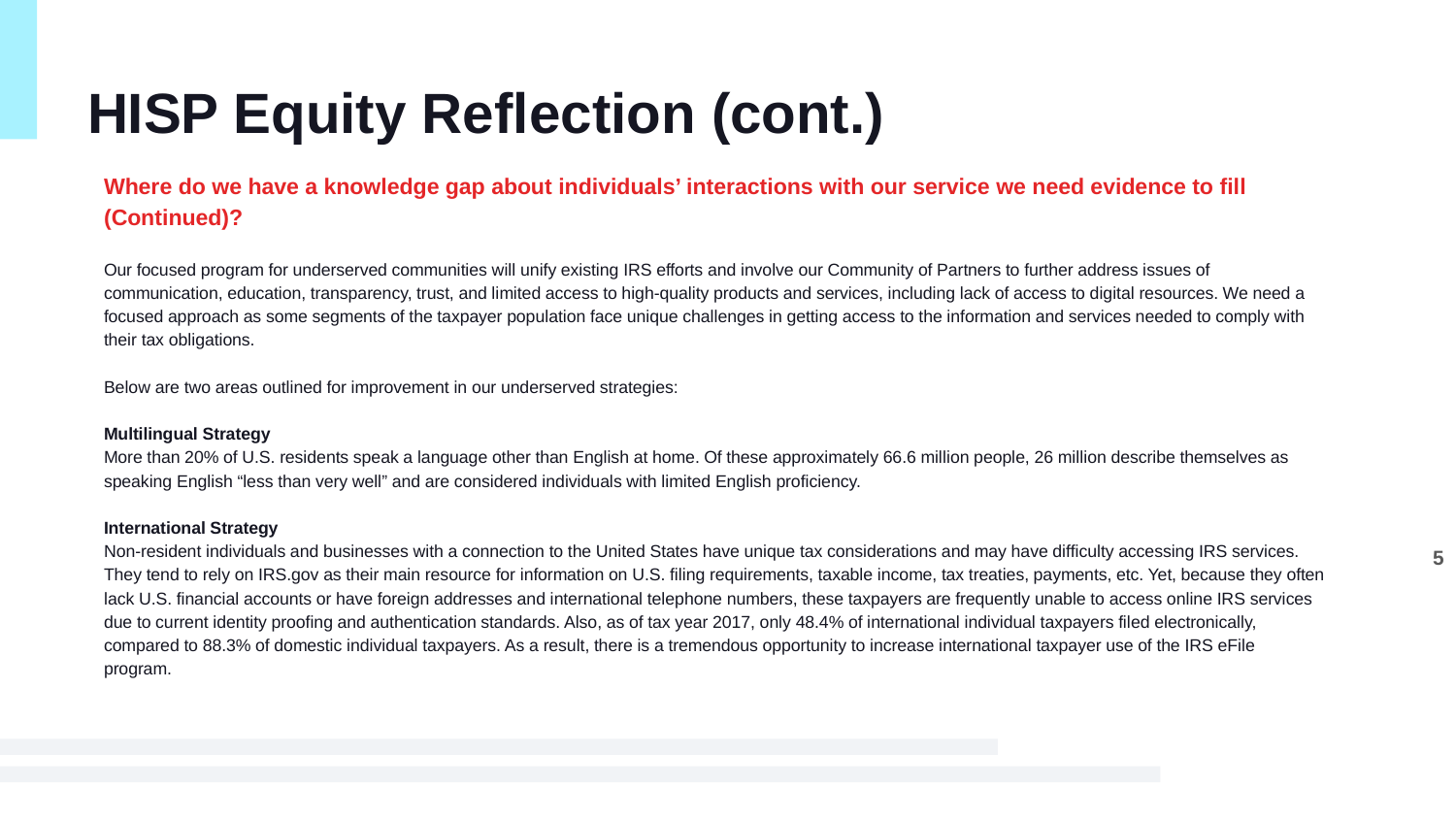

# HISP Equity Reflection (cont.)
Where do we have a knowledge gap about individuals’ interactions with our service we need evidence to fill (Continued)?

Our focused program for underserved communities will unify existing IRS efforts and involve our Community of Partners to further address issues of communication, education, transparency, trust, and limited access to high-quality products and services, including lack of access to digital resources. We need a focused approach as some segments of the taxpayer population face unique challenges in getting access to the information and services needed to comply with their tax obligations.

Below are two areas outlined for improvement in our underserved strategies:

Multilingual Strategy
More than 20% of U.S. residents speak a language other than English at home. Of these approximately 66.6 million people, 26 million describe themselves as speaking English “less than very well” and are considered individuals with limited English proficiency.

International Strategy
Non-resident individuals and businesses with a connection to the United States have unique tax considerations and may have difficulty accessing IRS services. They tend to rely on IRS.gov as their main resource for information on U.S. filing requirements, taxable income, tax treaties, payments, etc. Yet, because they often lack U.S. financial accounts or have foreign addresses and international telephone numbers, these taxpayers are frequently unable to access online IRS services due to current identity proofing and authentication standards. Also, as of tax year 2017, only 48.4% of international individual taxpayers filed electronically, compared to 88.3% of domestic individual taxpayers. As a result, there is a tremendous opportunity to increase international taxpayer use of the IRS eFile program.
5